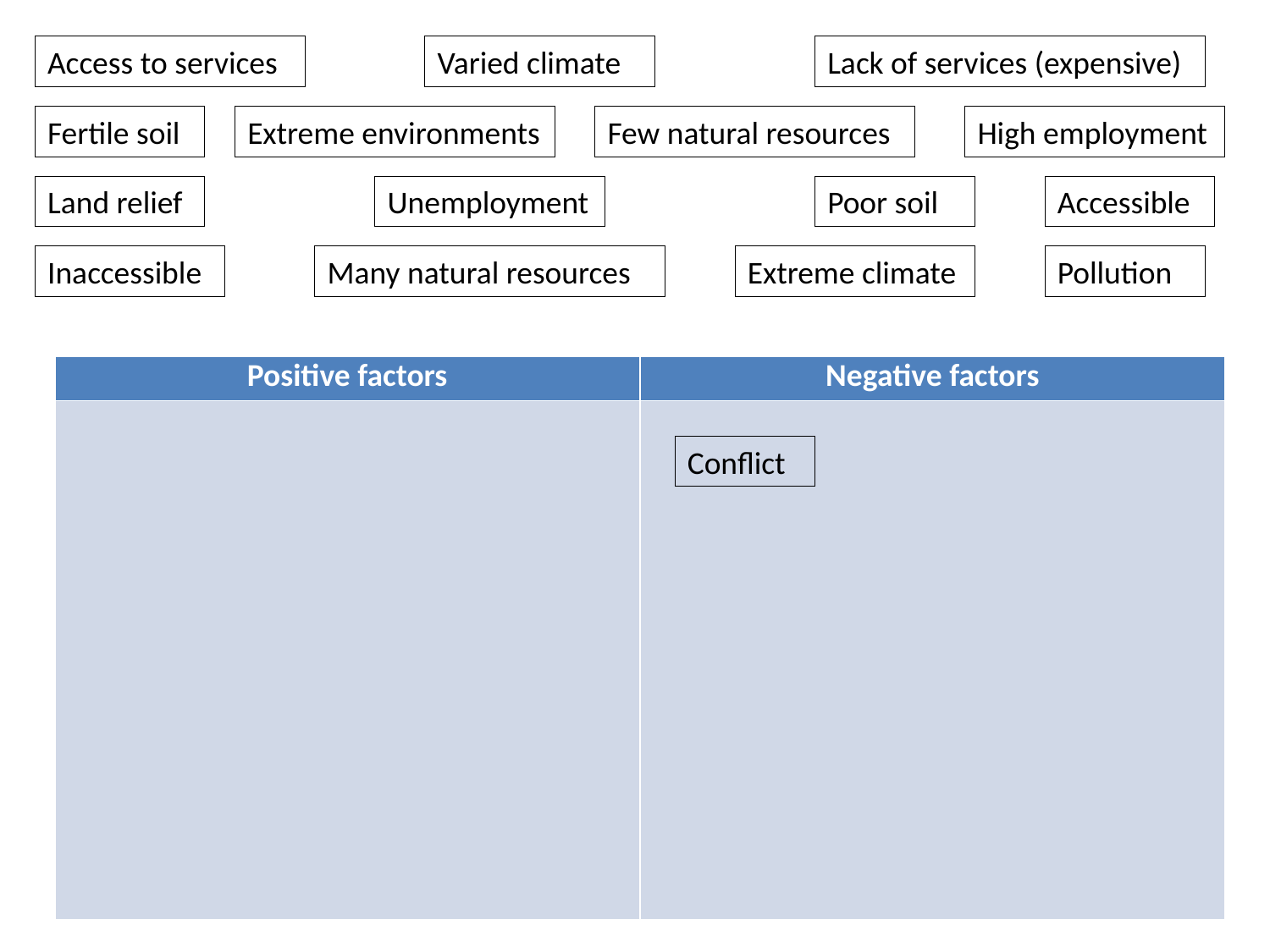

Access to services
Varied climate
Lack of services (expensive)
Fertile soil
Extreme environments
Few natural resources
High employment
Land relief
Unemployment
Poor soil
Accessible
Inaccessible
Many natural resources
Extreme climate
Pollution
| Positive factors | Negative factors |
| --- | --- |
|  |  |
Conflict